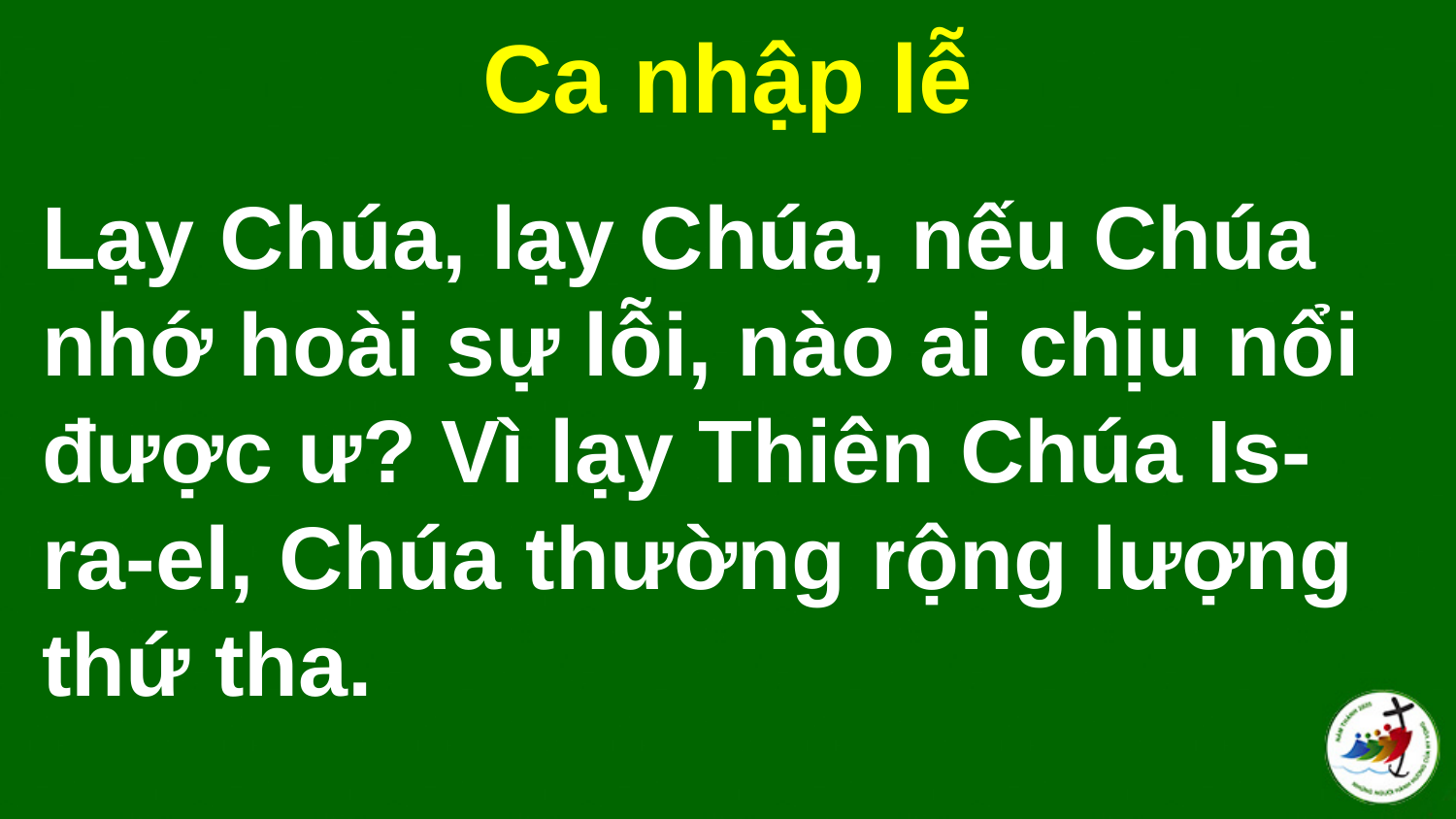

Ca nhập lễ
# Lạy Chúa, lạy Chúa, nếu Chúa nhớ hoài sự lỗi, nào ai chịu nổi được ư? Vì lạy Thiên Chúa Is-ra-el, Chúa thường rộng lượng thứ tha.